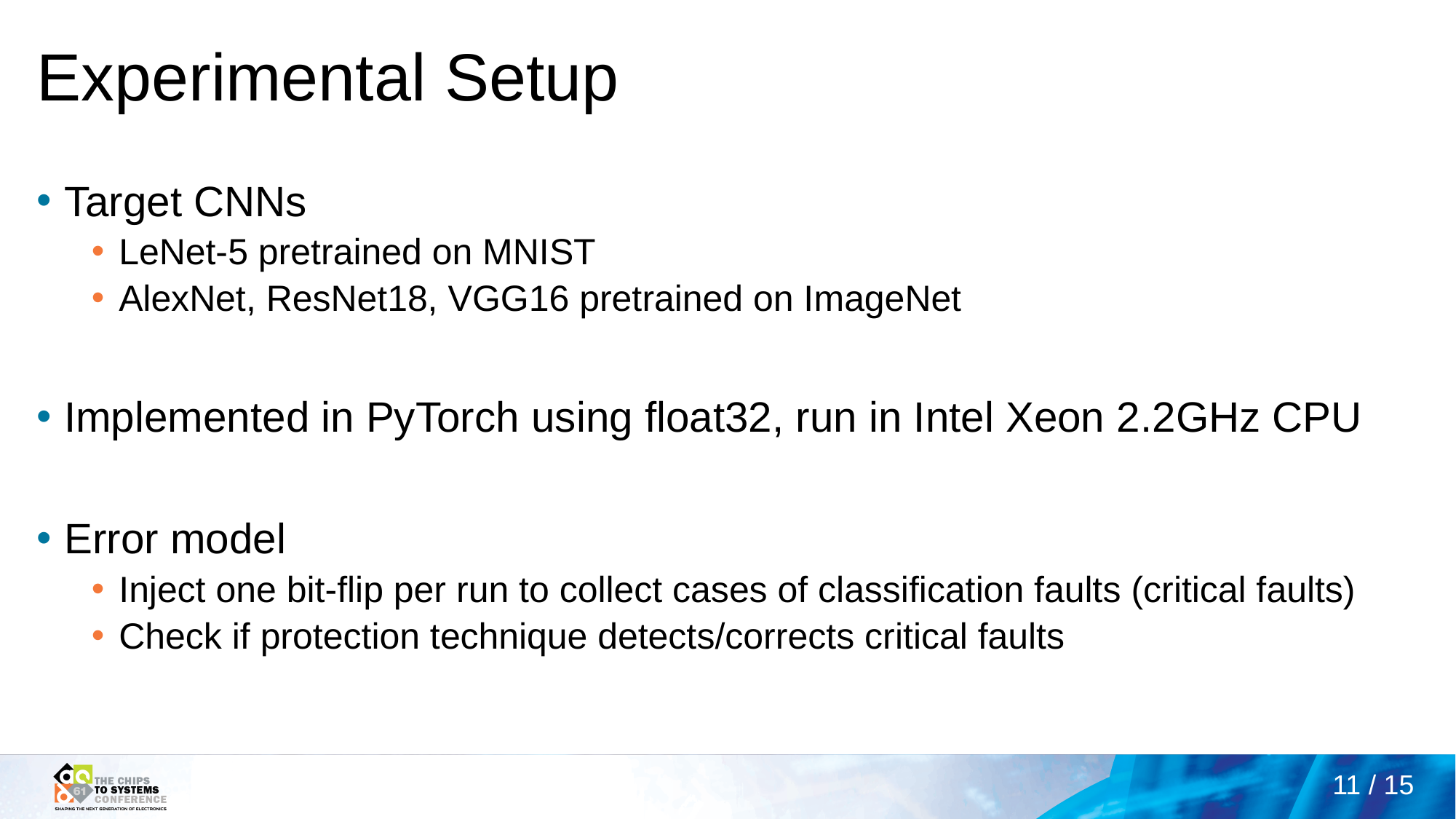

# Experimental Setup
Target CNNs
LeNet-5 pretrained on MNIST
AlexNet, ResNet18, VGG16 pretrained on ImageNet

Implemented in PyTorch using float32, run in Intel Xeon 2.2GHz CPU

Error model
Inject one bit-flip per run to collect cases of classification faults (critical faults)
Check if protection technique detects/corrects critical faults